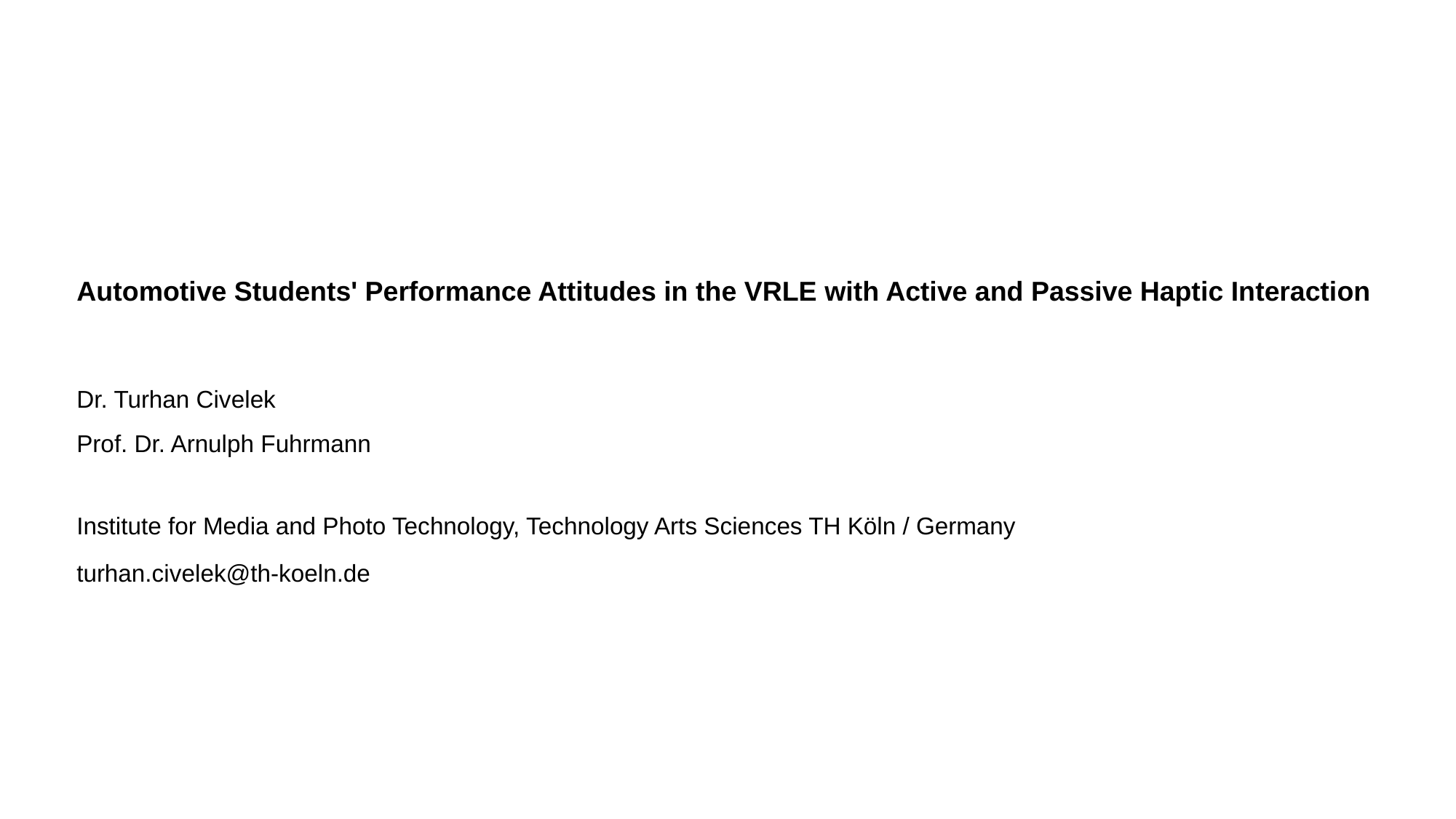

Automotive Students' Performance Attitudes in the VRLE with Active and Passive Haptic Interaction
Dr. Turhan Civelek
Prof. Dr. Arnulph Fuhrmann

Institute for Media and Photo Technology, Technology Arts Sciences TH Köln / Germany
turhan.civelek@th-koeln.de